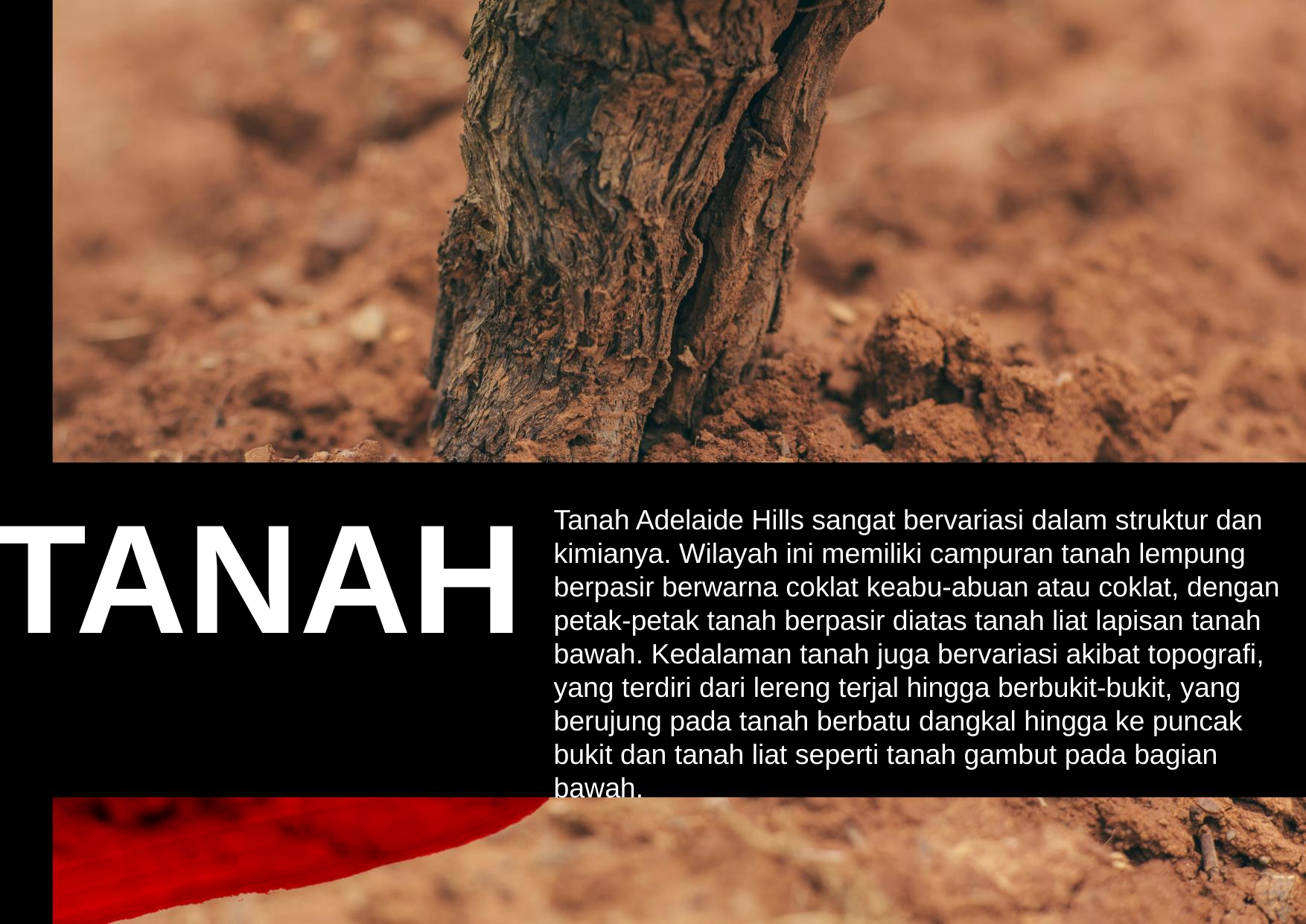

TANAH
Tanah Adelaide Hills sangat bervariasi dalam struktur dan kimianya. Wilayah ini memiliki campuran tanah lempung berpasir berwarna coklat keabu-abuan atau coklat, dengan petak-petak tanah berpasir diatas tanah liat lapisan tanah bawah. Kedalaman tanah juga bervariasi akibat topografi, yang terdiri dari lereng terjal hingga berbukit-bukit, yang berujung pada tanah berbatu dangkal hingga ke puncak bukit dan tanah liat seperti tanah gambut pada bagian bawah.